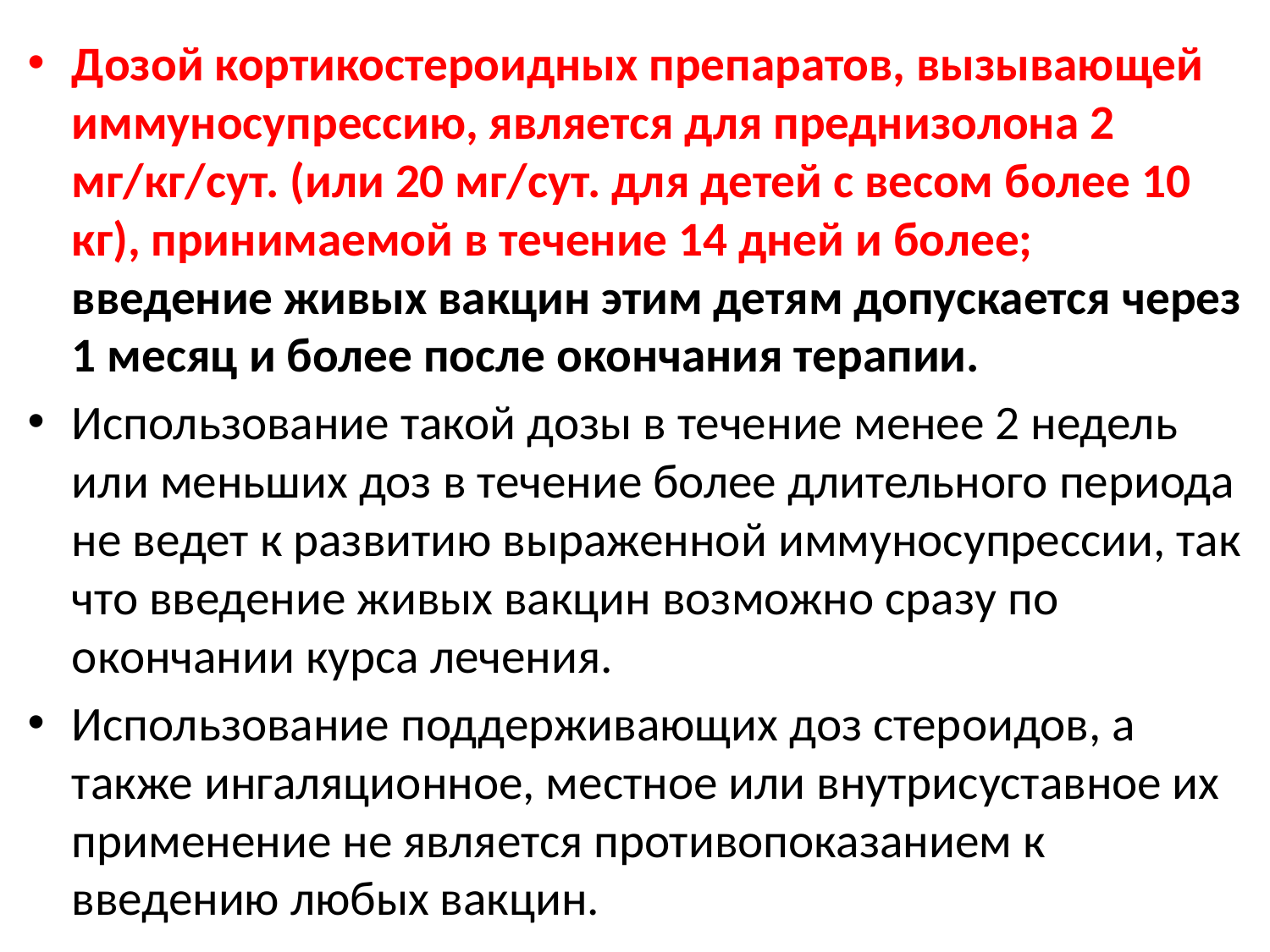

Дозой кортикостероидных препаратов, вызывающей иммуносупрессию, является для преднизолона 2 мг/кг/сут. (или 20 мг/сут. для детей с весом более 10 кг), принимаемой в течение 14 дней и более; введение живых вакцин этим детям допускается через 1 месяц и более после окончания терапии.
Использование такой дозы в течение менее 2 недель или меньших доз в течение более длительного периода не ведет к развитию выраженной иммуносупрессии, так что введение живых вакцин возможно сразу по окончании курса лечения.
Использование поддерживающих доз стероидов, а также ингаляционное, местное или внутрисуставное их применение не является противопоказанием к введению любых вакцин.